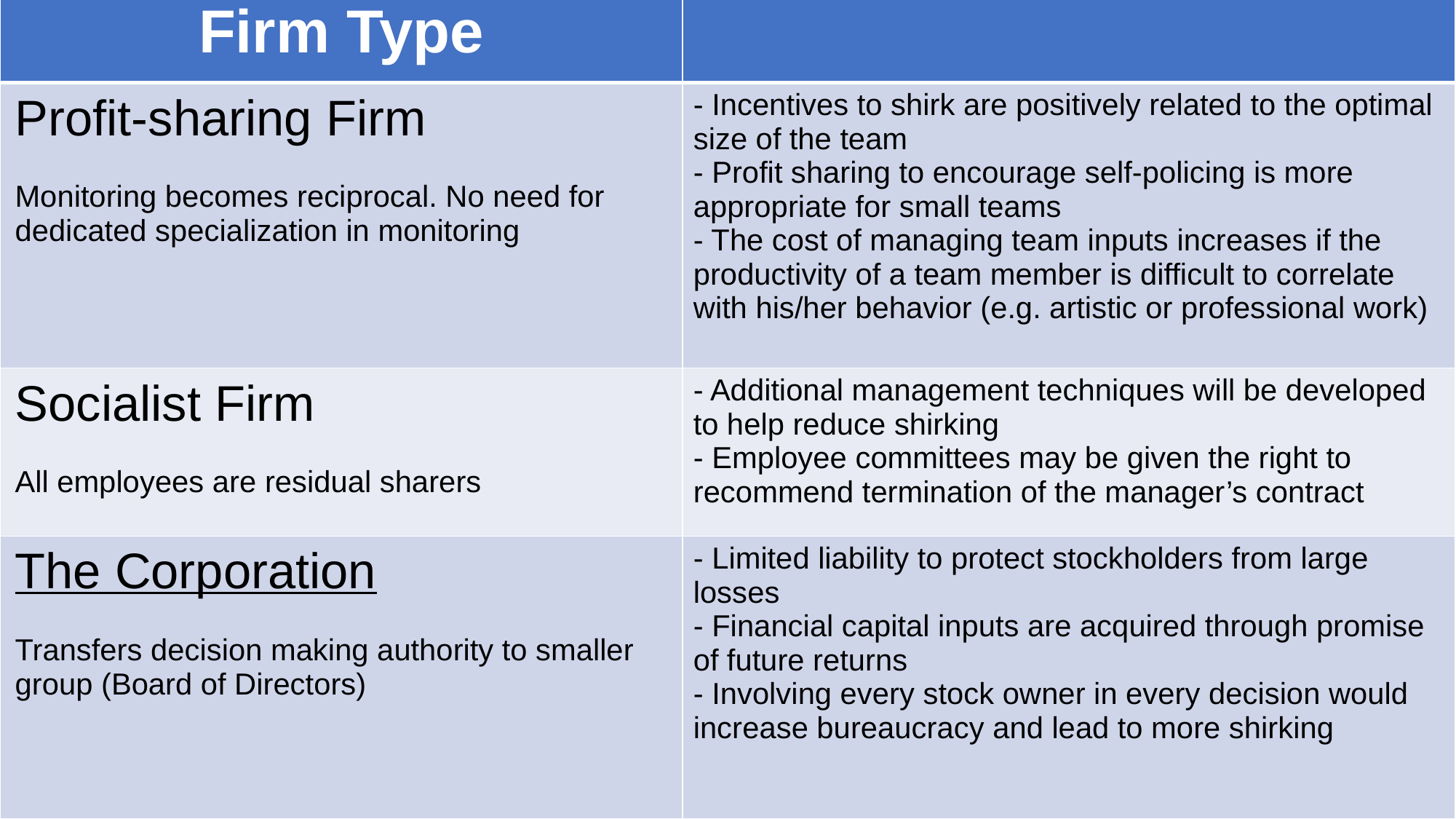

| Firm Type |  |
| --- | --- |
| Profit-sharing Firm Monitoring becomes reciprocal. No need for dedicated specialization in monitoring | - Incentives to shirk are positively related to the optimal size of the team - Profit sharing to encourage self-policing is more appropriate for small teams - The cost of managing team inputs increases if the productivity of a team member is difficult to correlate with his/her behavior (e.g. artistic or professional work) |
| Socialist Firm All employees are residual sharers | - Additional management techniques will be developed to help reduce shirking - Employee committees may be given the right to recommend termination of the manager’s contract |
| The Corporation Transfers decision making authority to smaller group (Board of Directors) | - Limited liability to protect stockholders from large losses - Financial capital inputs are acquired through promise of future returns - Involving every stock owner in every decision would increase bureaucracy and lead to more shirking |